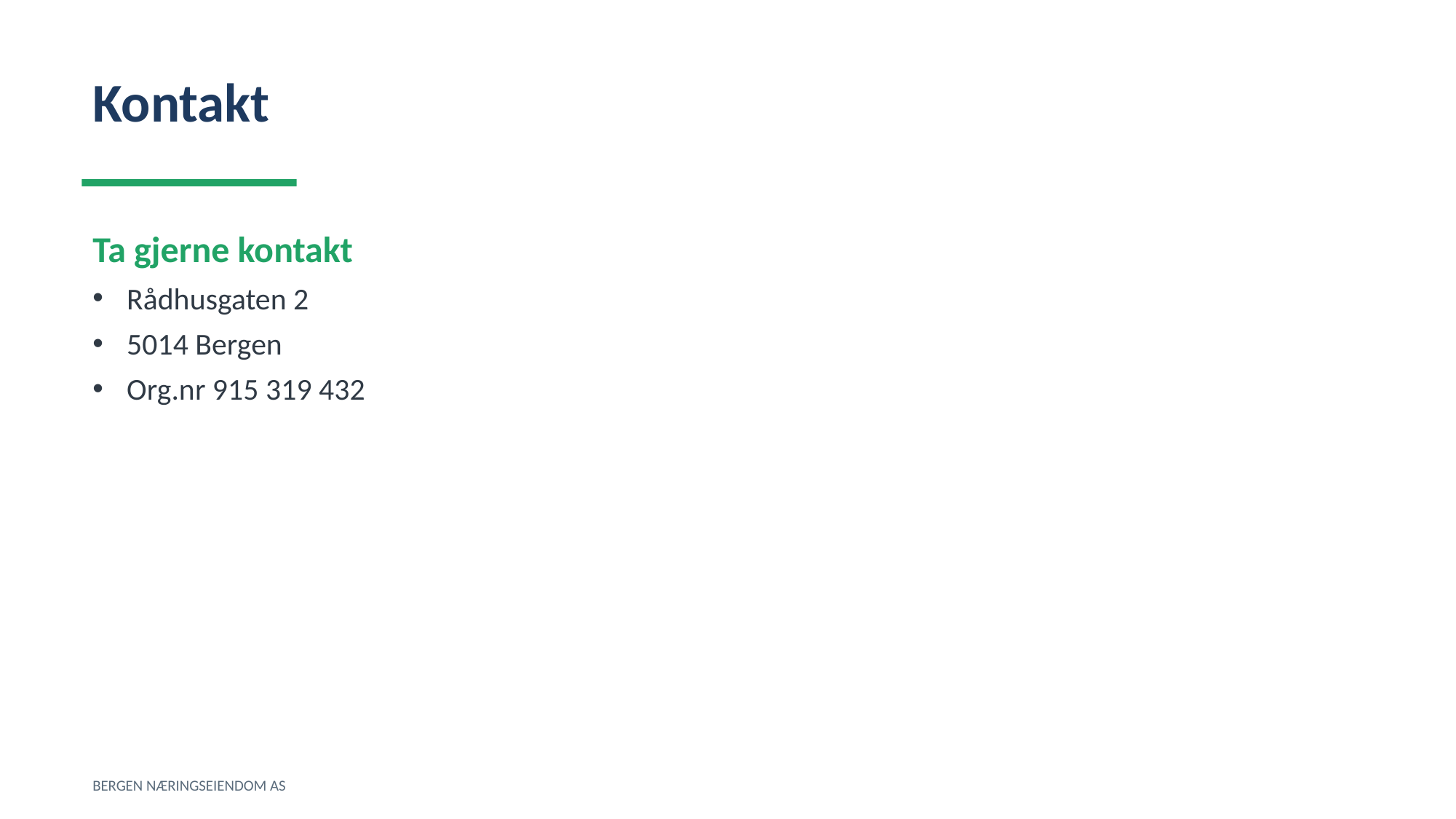

Kontakt

Ta gjerne kontakt
Rådhusgaten 2
5014 Bergen
Org.nr 915 319 432
BERGEN NÆRINGSEIENDOM AS